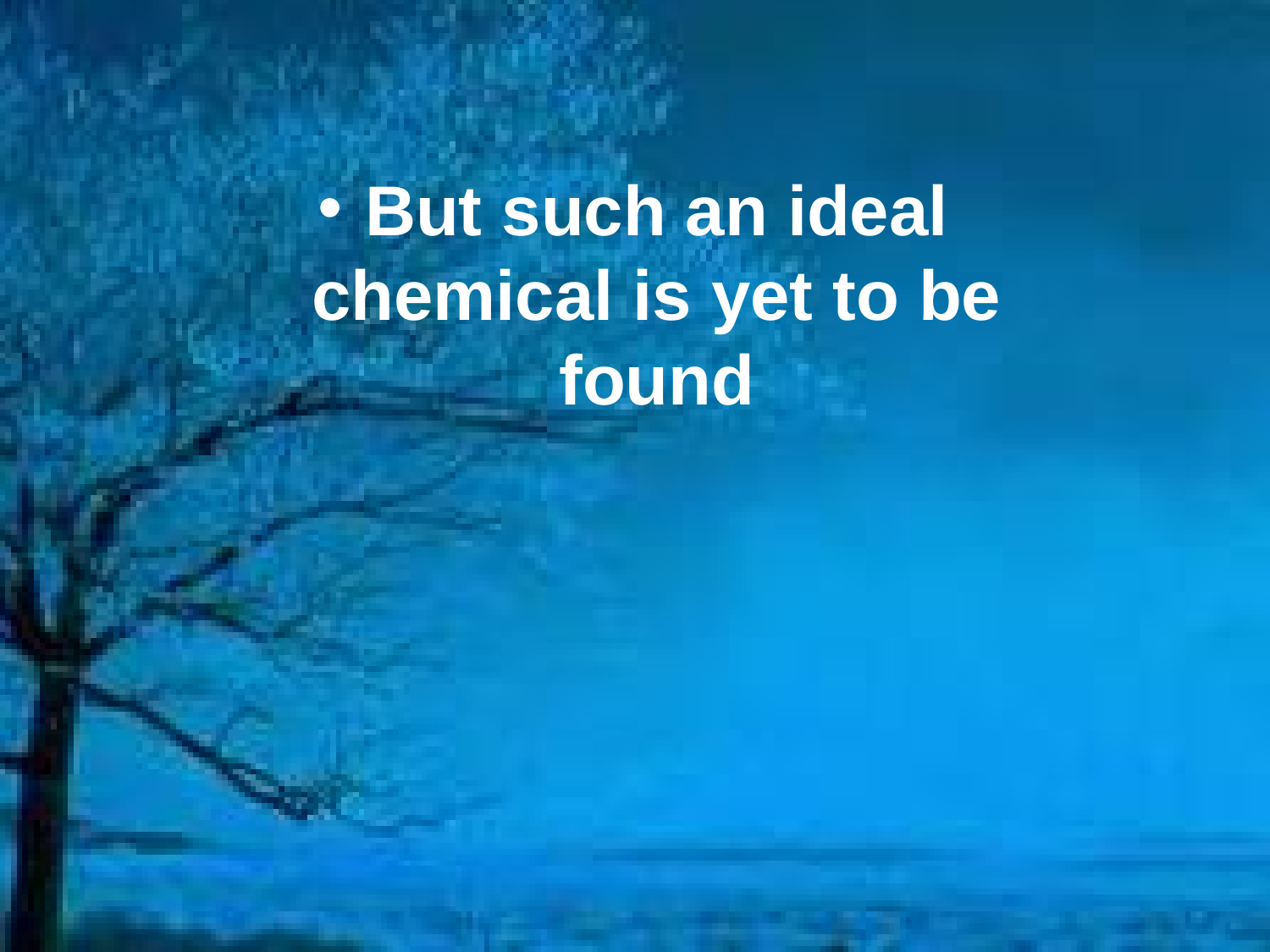

But such an ideal chemical is yet to be found